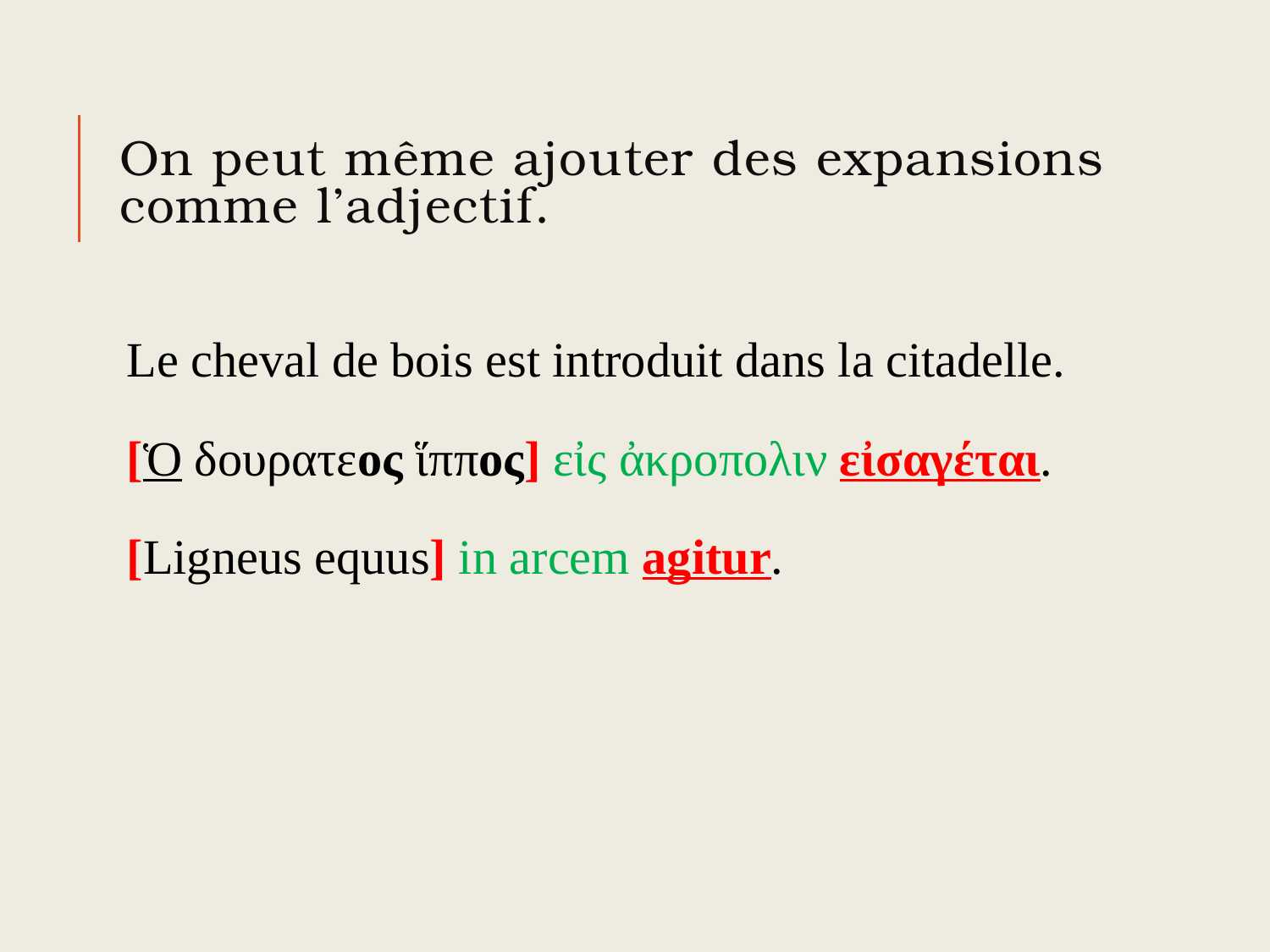

# On peut même ajouter des expansions comme l’adjectif.
Le cheval de bois est introduit dans la citadelle.
[Ὁ δουρατεος ἵππος] εἰς ἀκροπολιν εἰσαγέται.
[Ligneus equus] in arcem agitur.